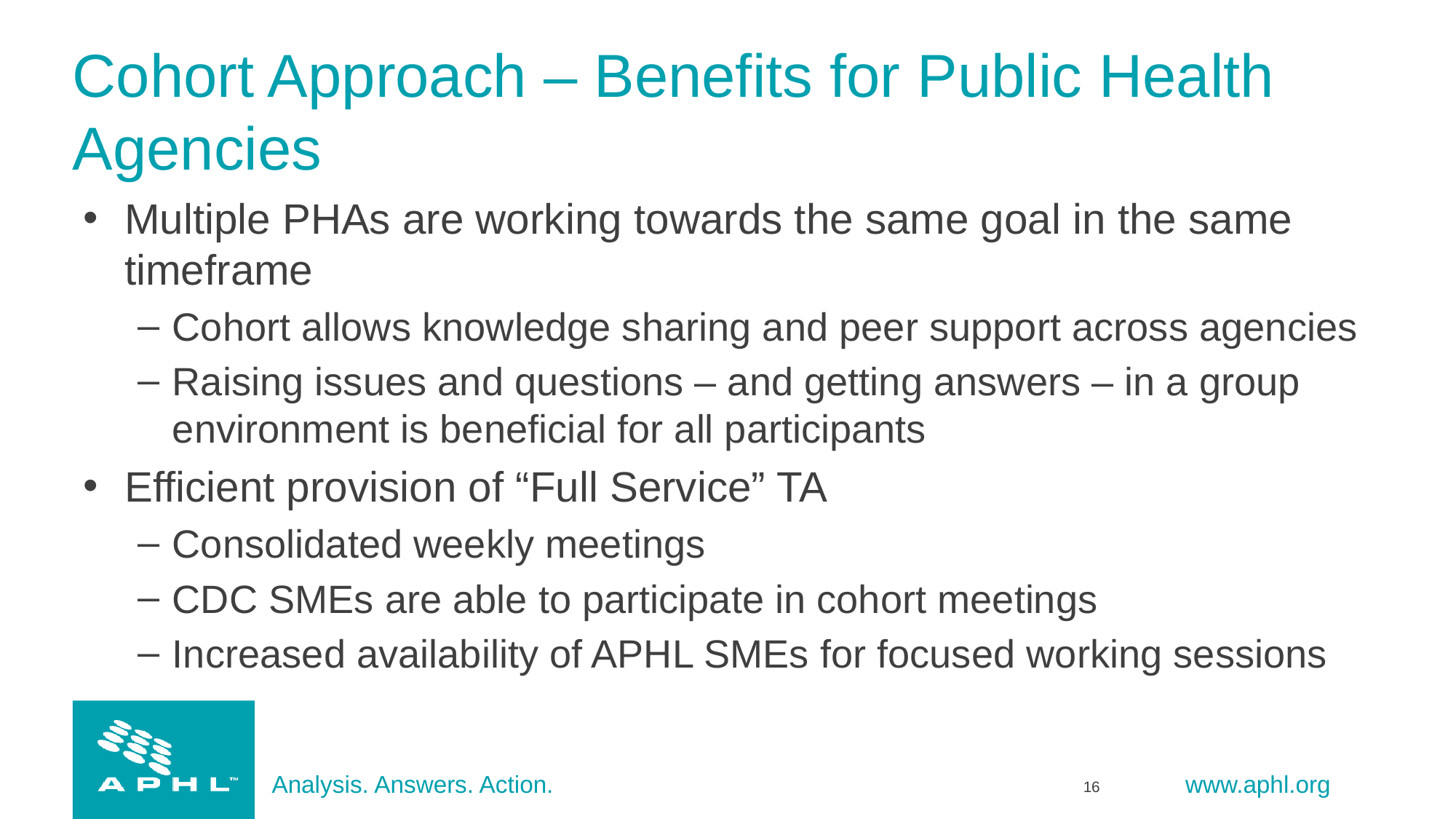

# Cohort Approach – Benefits for Public Health Agencies
Multiple PHAs are working towards the same goal in the same timeframe
Cohort allows knowledge sharing and peer support across agencies
Raising issues and questions – and getting answers – in a group environment is beneficial for all participants
Efficient provision of “Full Service” TA
Consolidated weekly meetings
CDC SMEs are able to participate in cohort meetings
Increased availability of APHL SMEs for focused working sessions
16